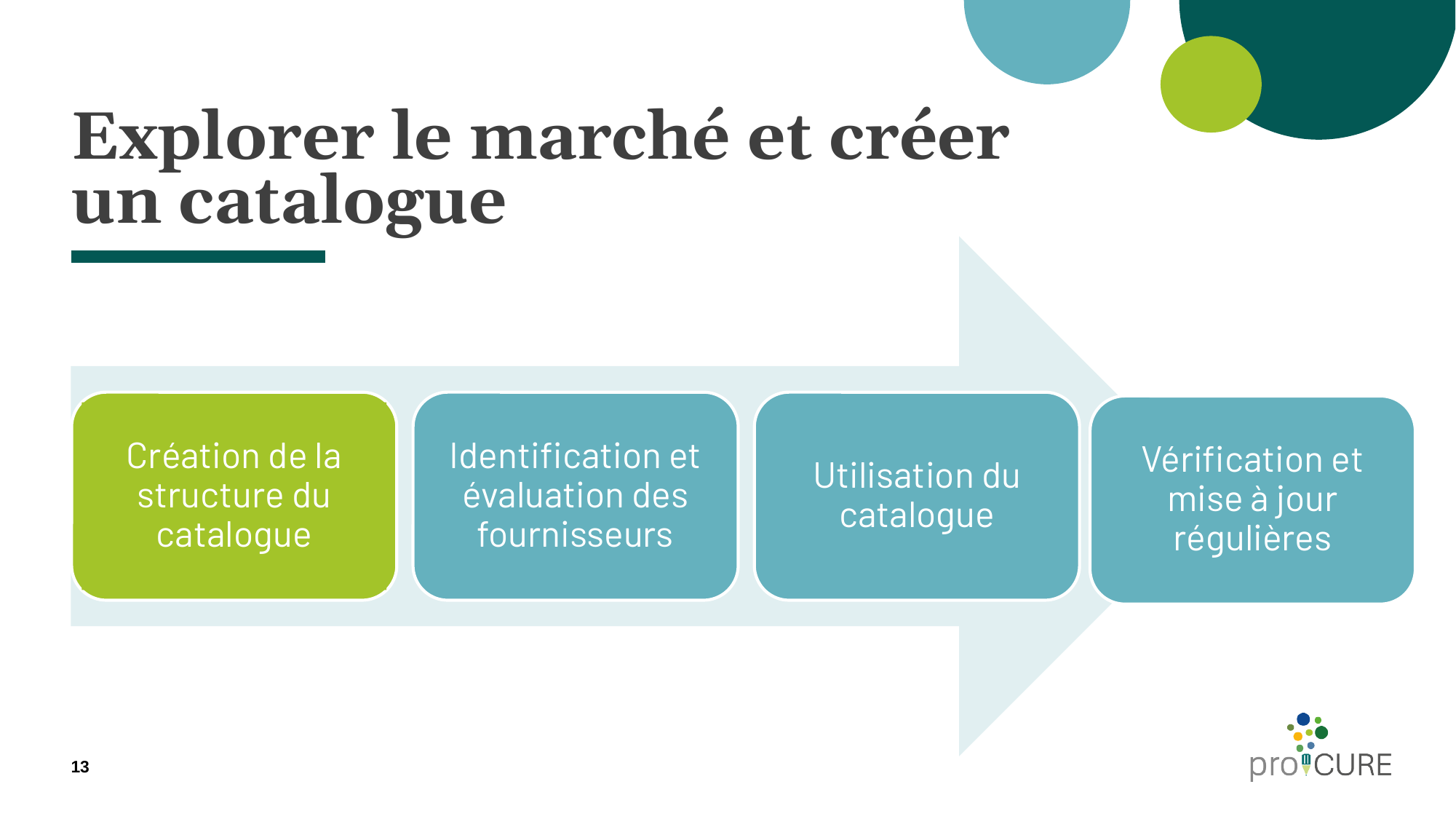

# Explorer le marché et créer un catalogue

Création de la structure du catalogue
Identification et évaluation des fournisseurs
Utilisation du catalogue
Vérification et mise à jour régulières
13